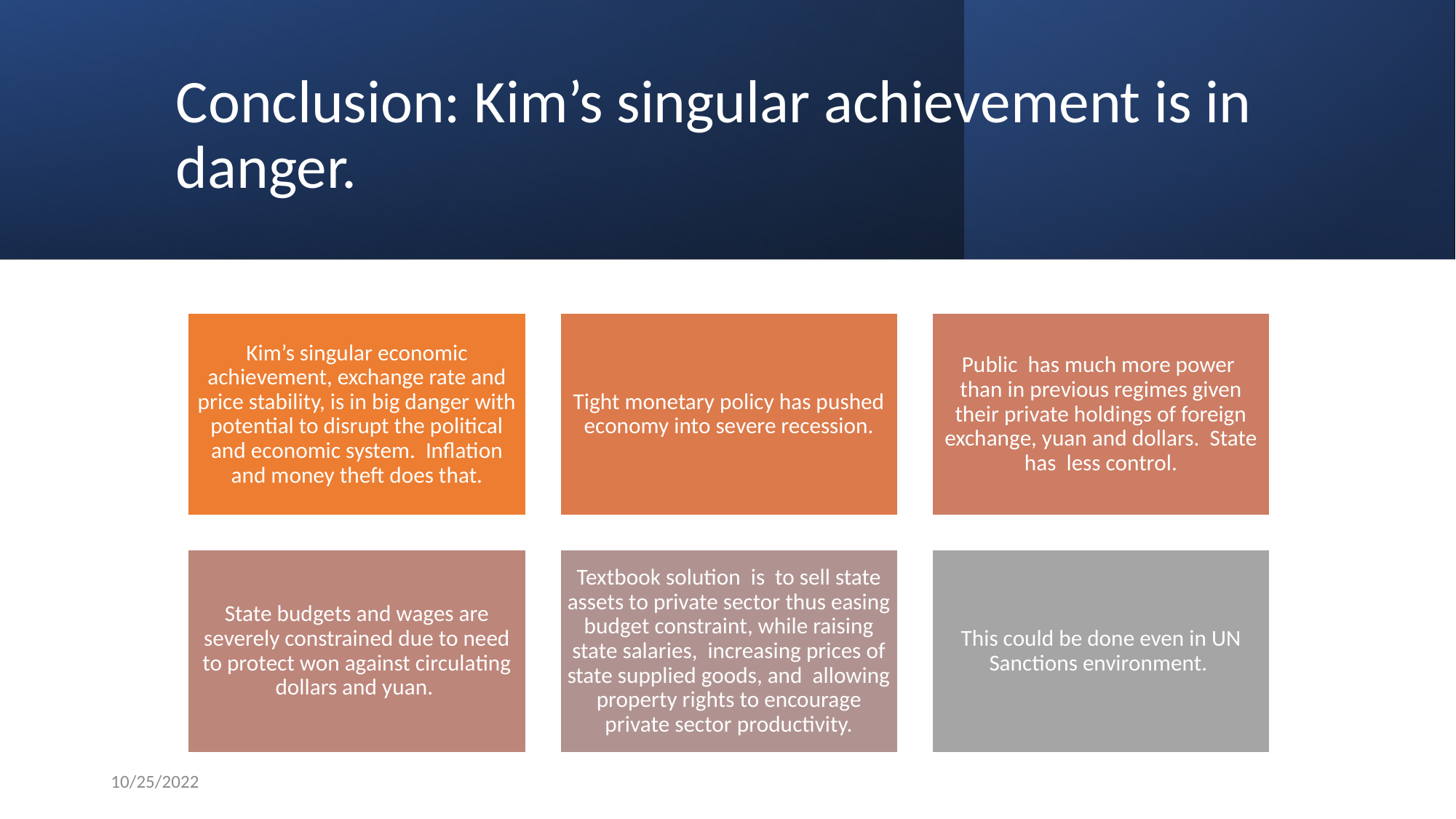

# Conclusion: Kim’s singular achievement is in danger.
Kim’s singular economic achievement, exchange rate and price stability, is in big danger with potential to disrupt the political and economic system.  Inflation and money theft does that.
Tight monetary policy has pushed economy into severe recession.
Public  has much more power  than in previous regimes given their private holdings of foreign exchange, yuan and dollars.  State has  less control.
State budgets and wages are severely constrained due to need to protect won against circulating dollars and yuan.
Textbook solution  is  to sell state assets to private sector thus easing budget constraint, while raising state salaries,  increasing prices of state supplied goods, and  allowing property rights to encourage private sector productivity.
This could be done even in UN Sanctions environment.
10/25/2022
William B. Brown  NAEIA.com
34